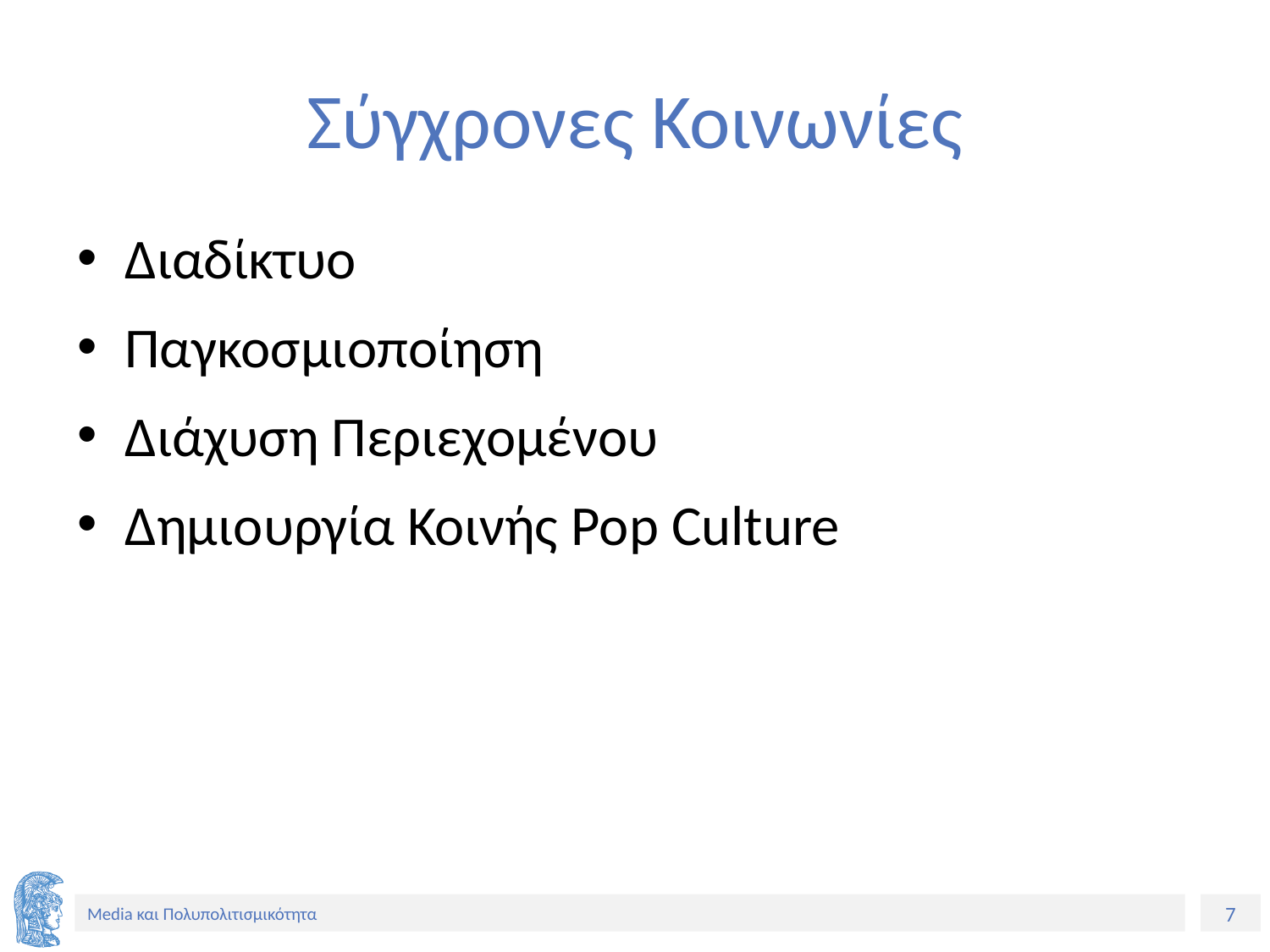

# Σύγχρονες Κοινωνίες
Διαδίκτυο
Παγκοσμιοποίηση
Διάχυση Περιεχομένου
Δημιουργία Κοινής Pop Culture